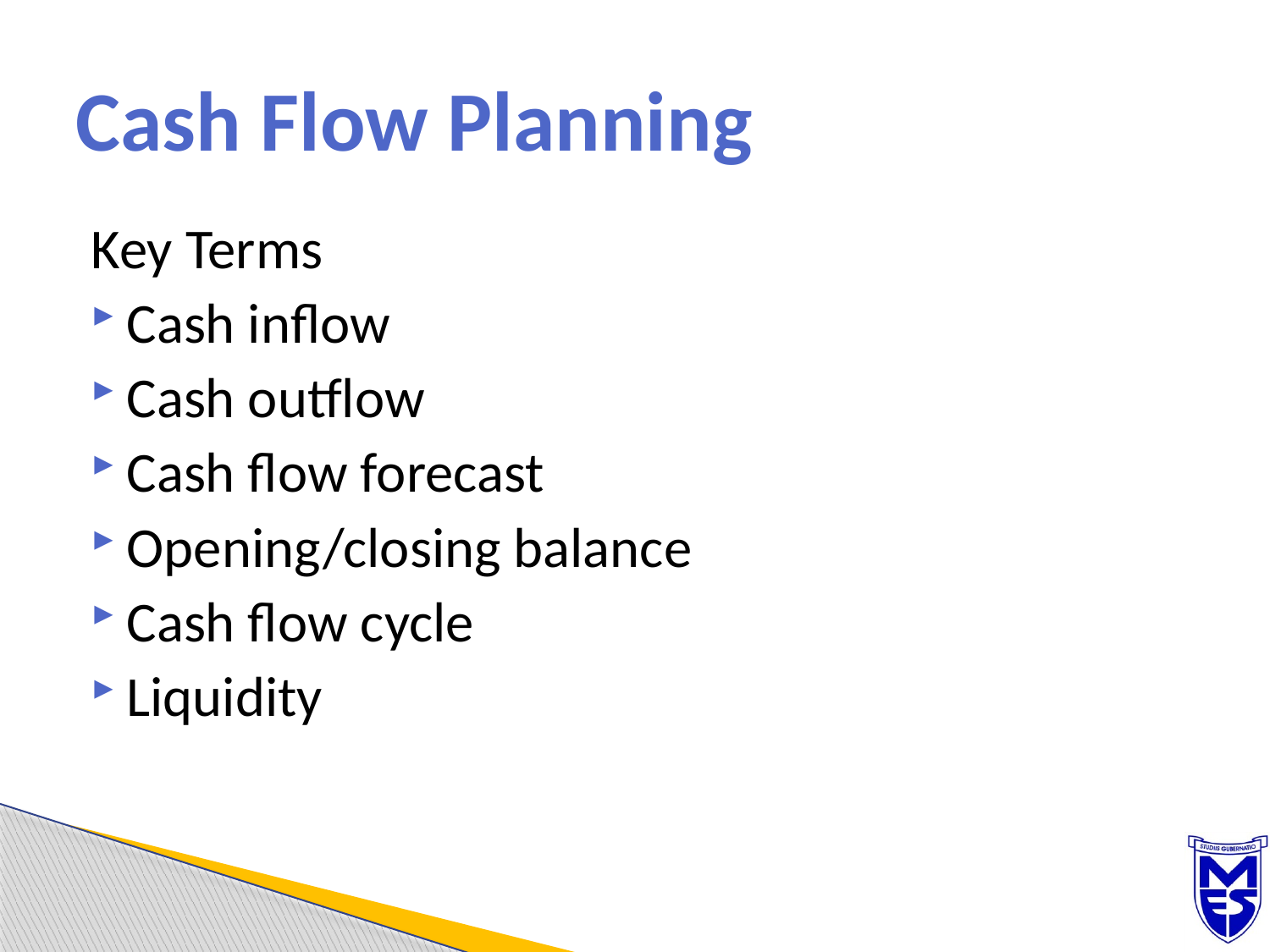

# Cash Flow Planning
Key Terms
Cash inflow
Cash outflow
Cash flow forecast
Opening/closing balance
Cash flow cycle
Liquidity